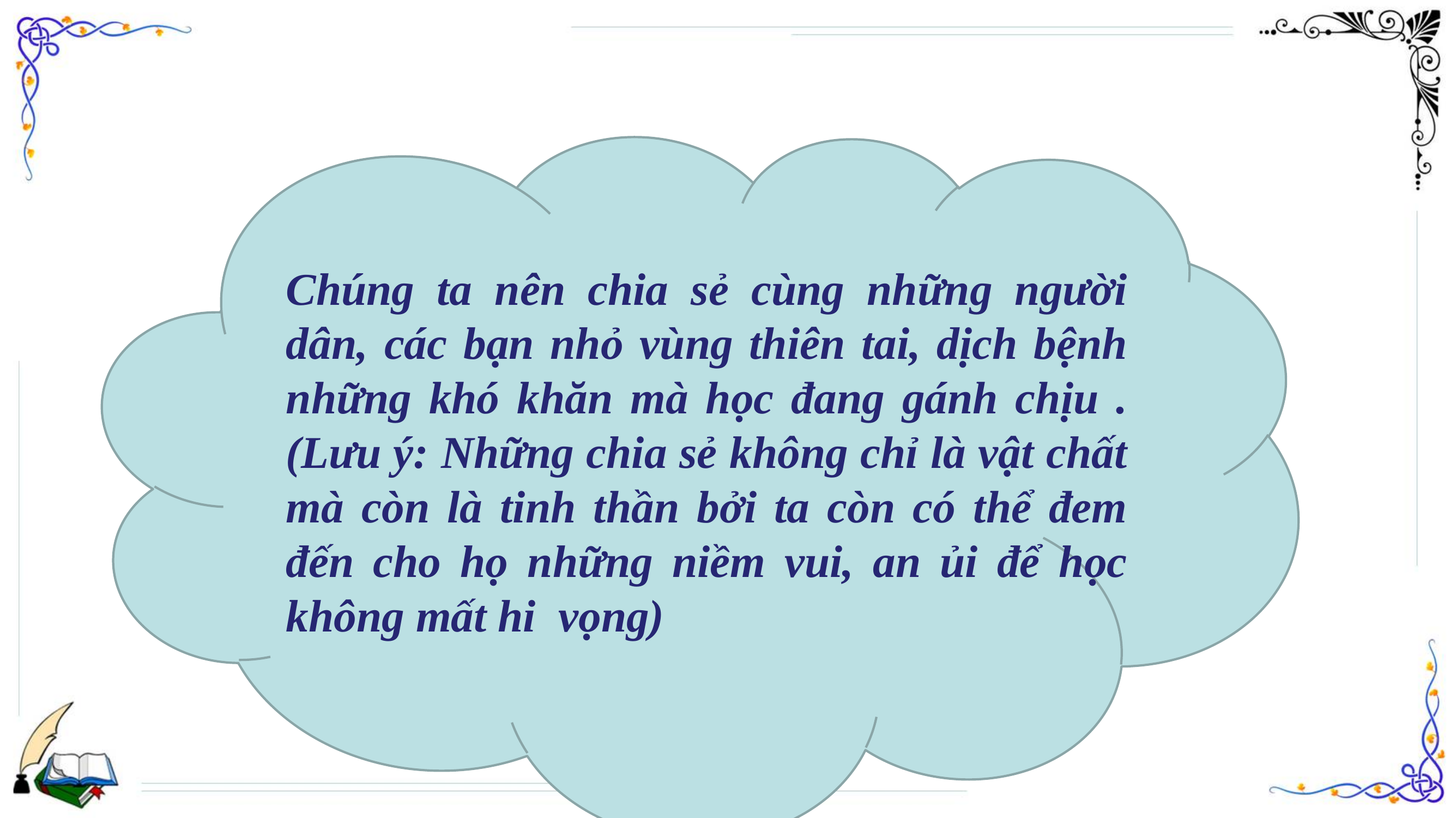

Chúng ta nên chia sẻ cùng những người dân, các bạn nhỏ vùng thiên tai, dịch bệnh những khó khăn mà học đang gánh chịu . (Lưu ý: Những chia sẻ không chỉ là vật chất mà còn là tinh thần bởi ta còn có thể đem đến cho họ những niềm vui, an ủi để học không mất hi  vọng)